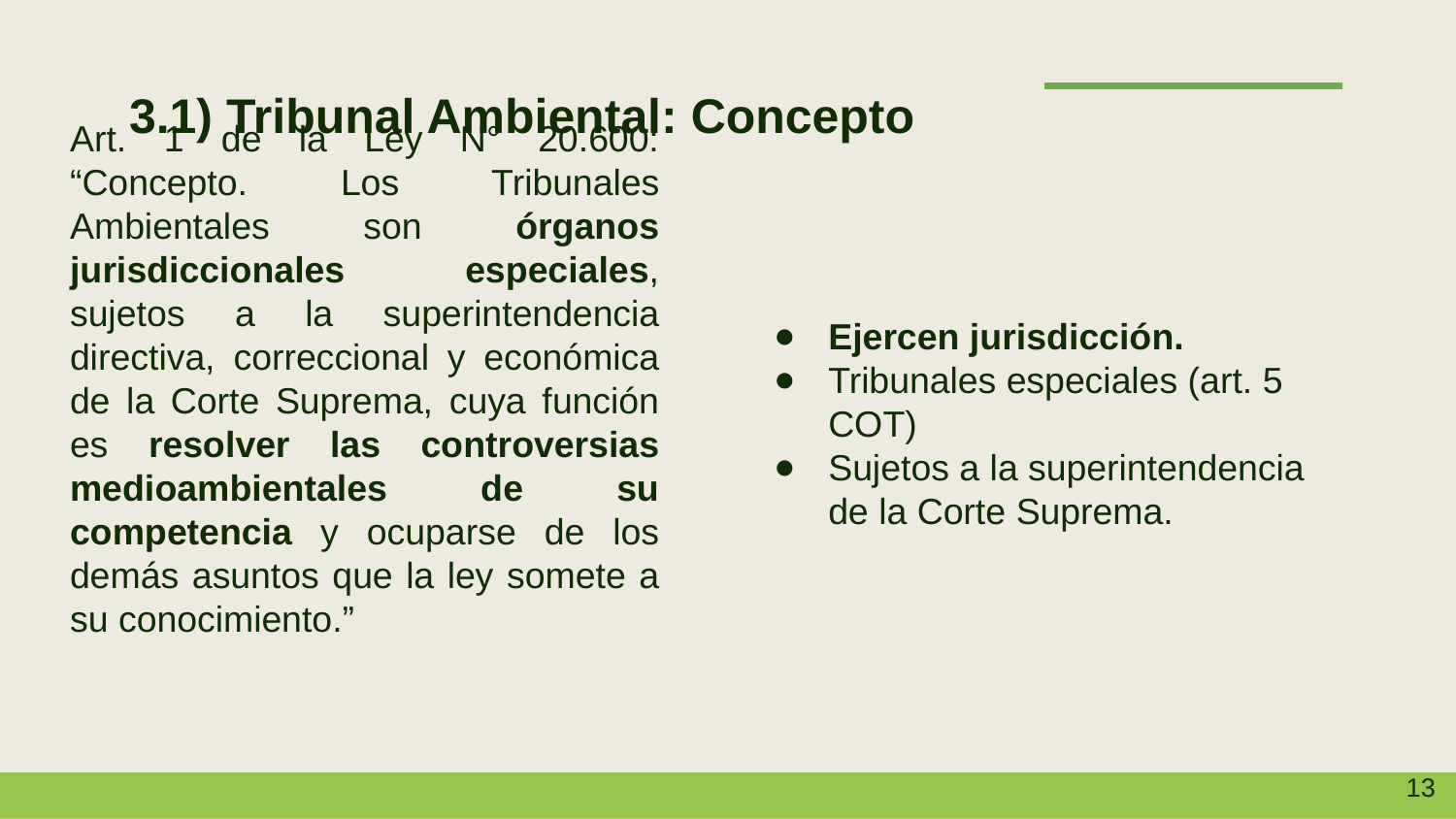

# 3.1) Tribunal Ambiental: Concepto

Art. 1 de la Ley N° 20.600: “Concepto. Los Tribunales Ambientales son órganos jurisdiccionales especiales, sujetos a la superintendencia directiva, correccional y económica de la Corte Suprema, cuya función es resolver las controversias medioambientales de su competencia y ocuparse de los demás asuntos que la ley somete a su conocimiento.”
Ejercen jurisdicción.
Tribunales especiales (art. 5 COT)
Sujetos a la superintendencia de la Corte Suprema.
13